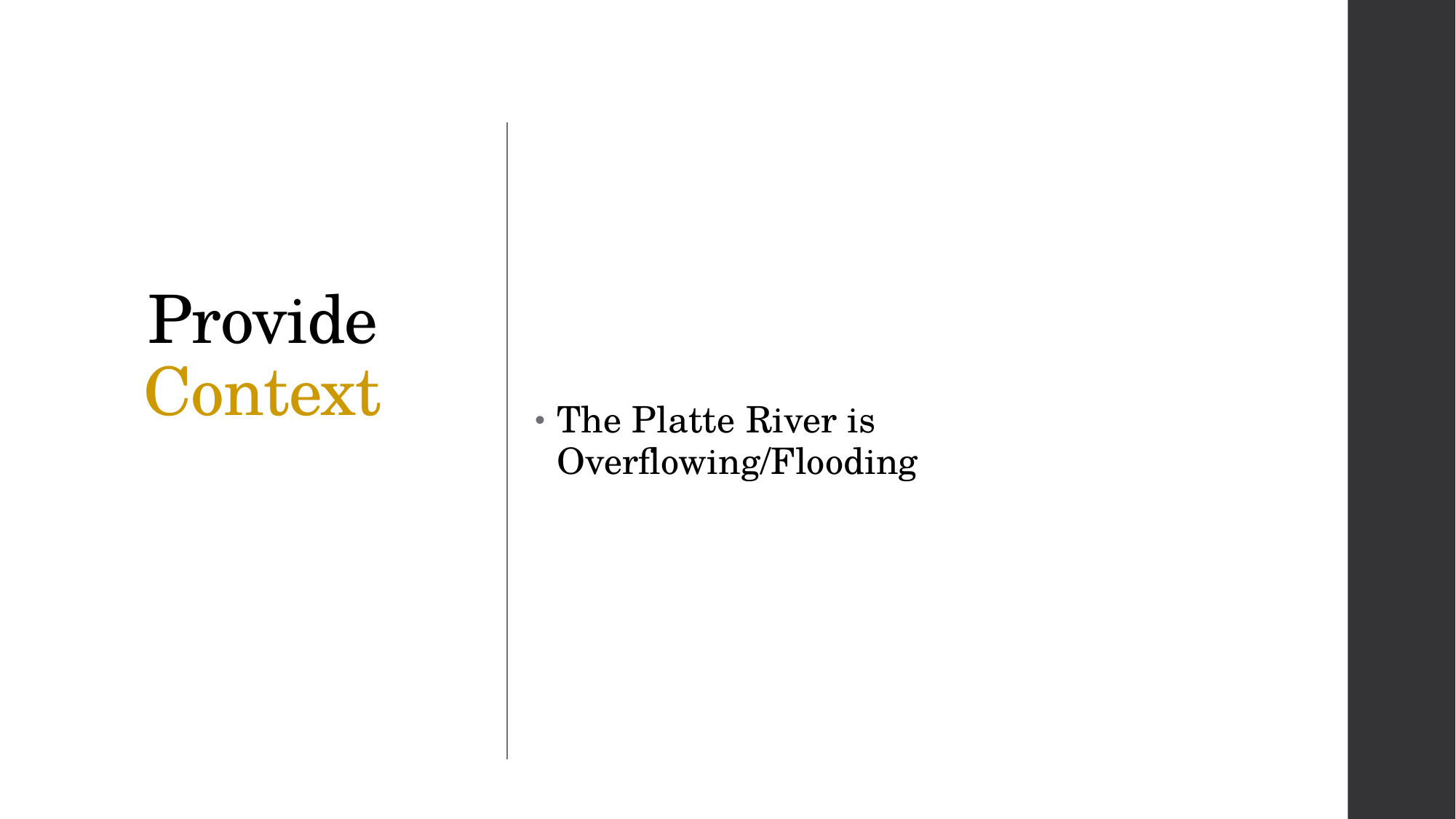

# Provide Context

The Platte River is Overflowing/Flooding